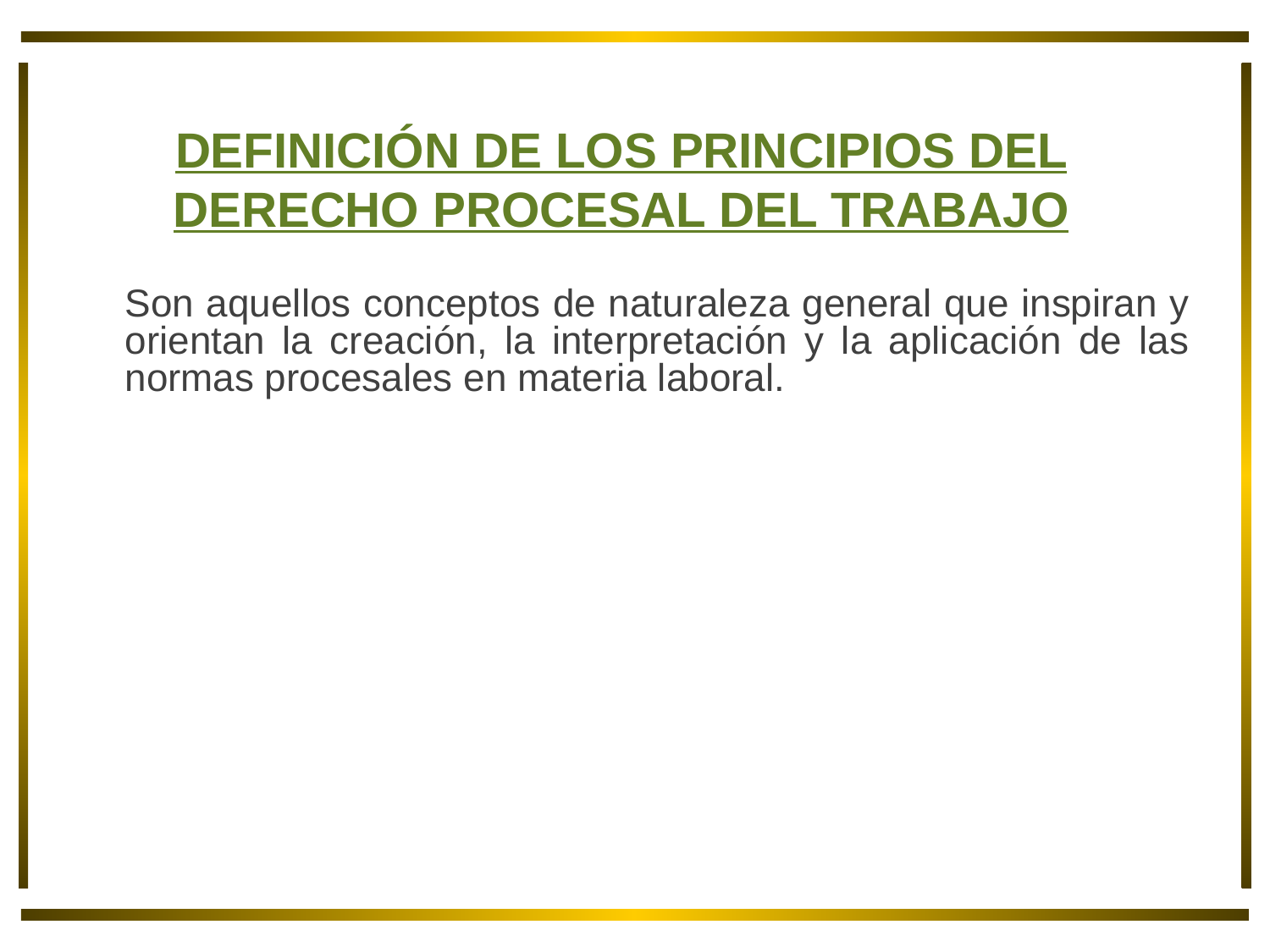

# DEFINICIÓN DE LOS PRINCIPIOS DEL DERECHO PROCESAL DEL TRABAJO

	Son aquellos conceptos de naturaleza general que inspiran y orientan la creación, la interpretación y la aplicación de las normas procesales en materia laboral.